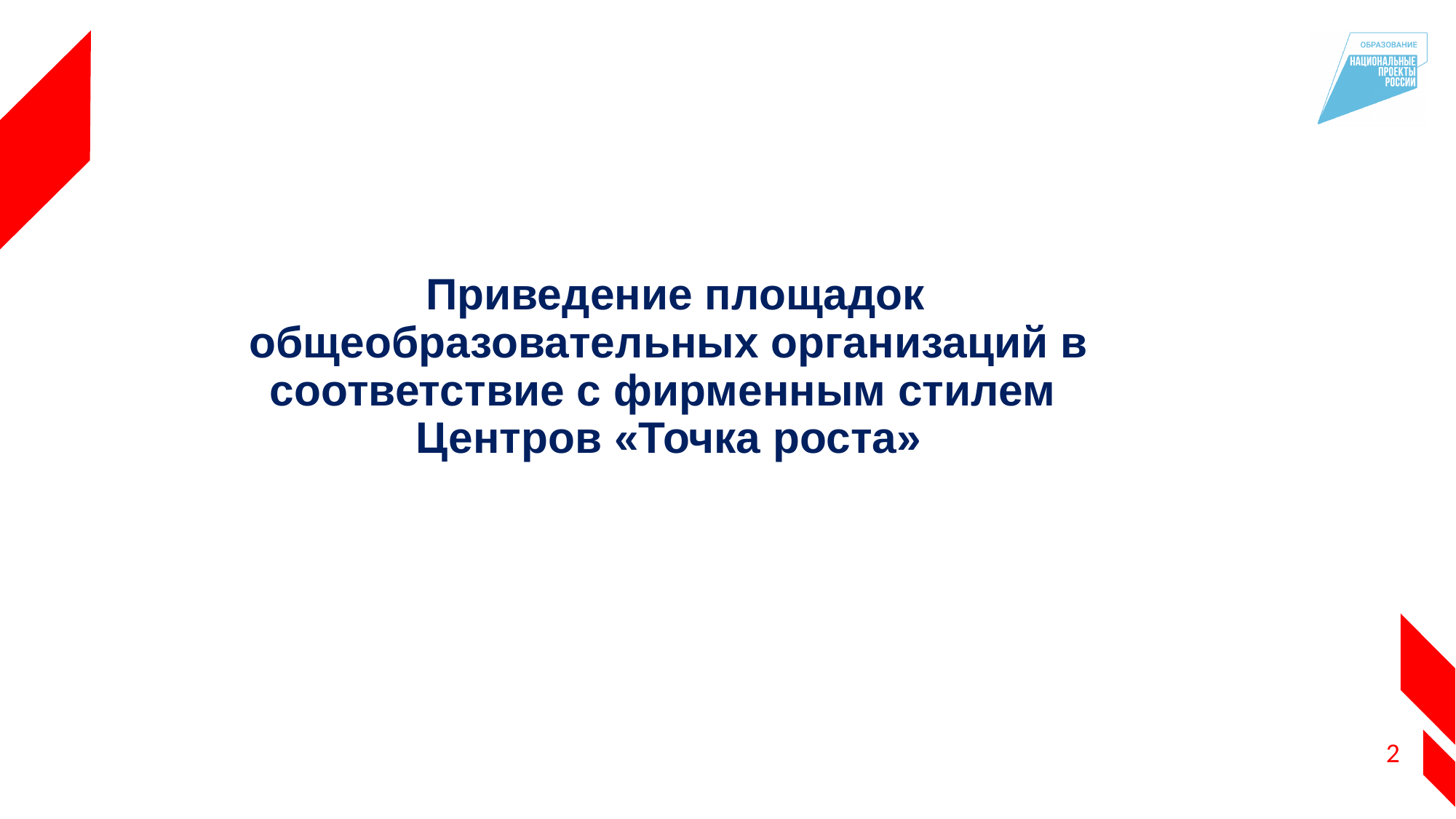

# Приведение площадок общеобразовательных организаций в соответствие с фирменным стилем Центров «Точка роста»